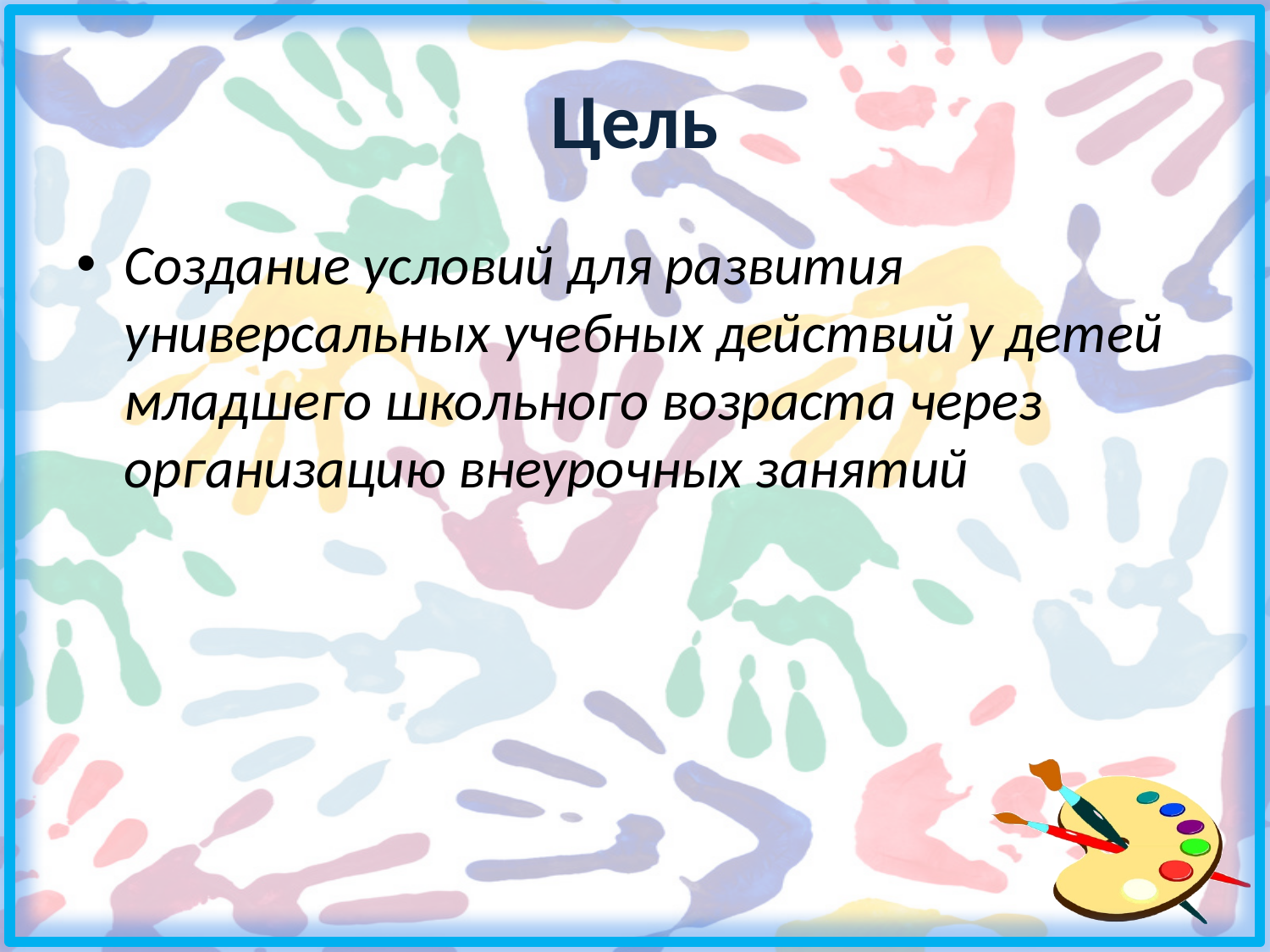

# Цель
Создание условий для развития универсальных учебных действий у детей младшего школьного возраста через организацию внеурочных занятий